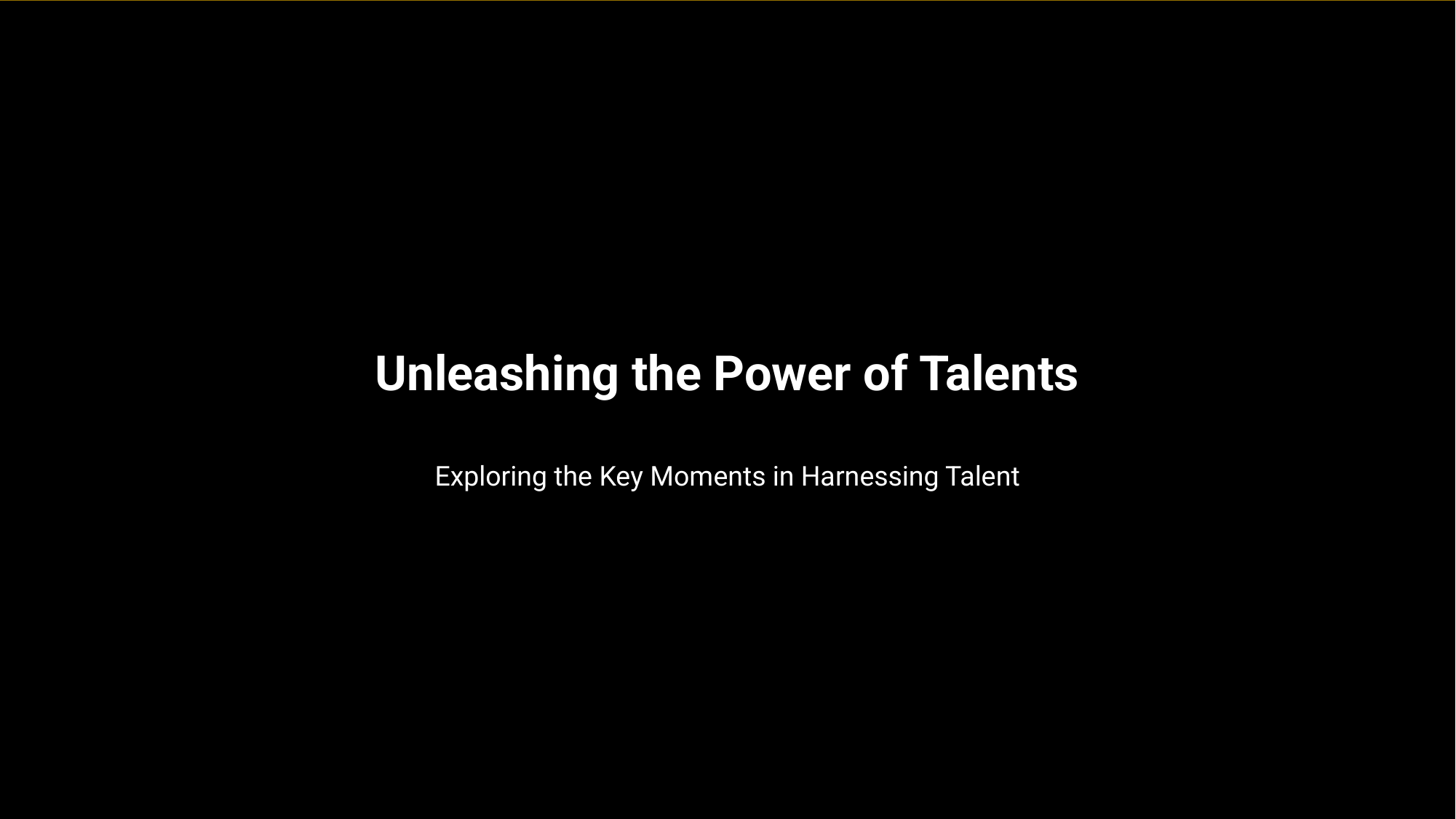

Unleashing the Power of Talents
Exploring the Key Moments in Harnessing Talent